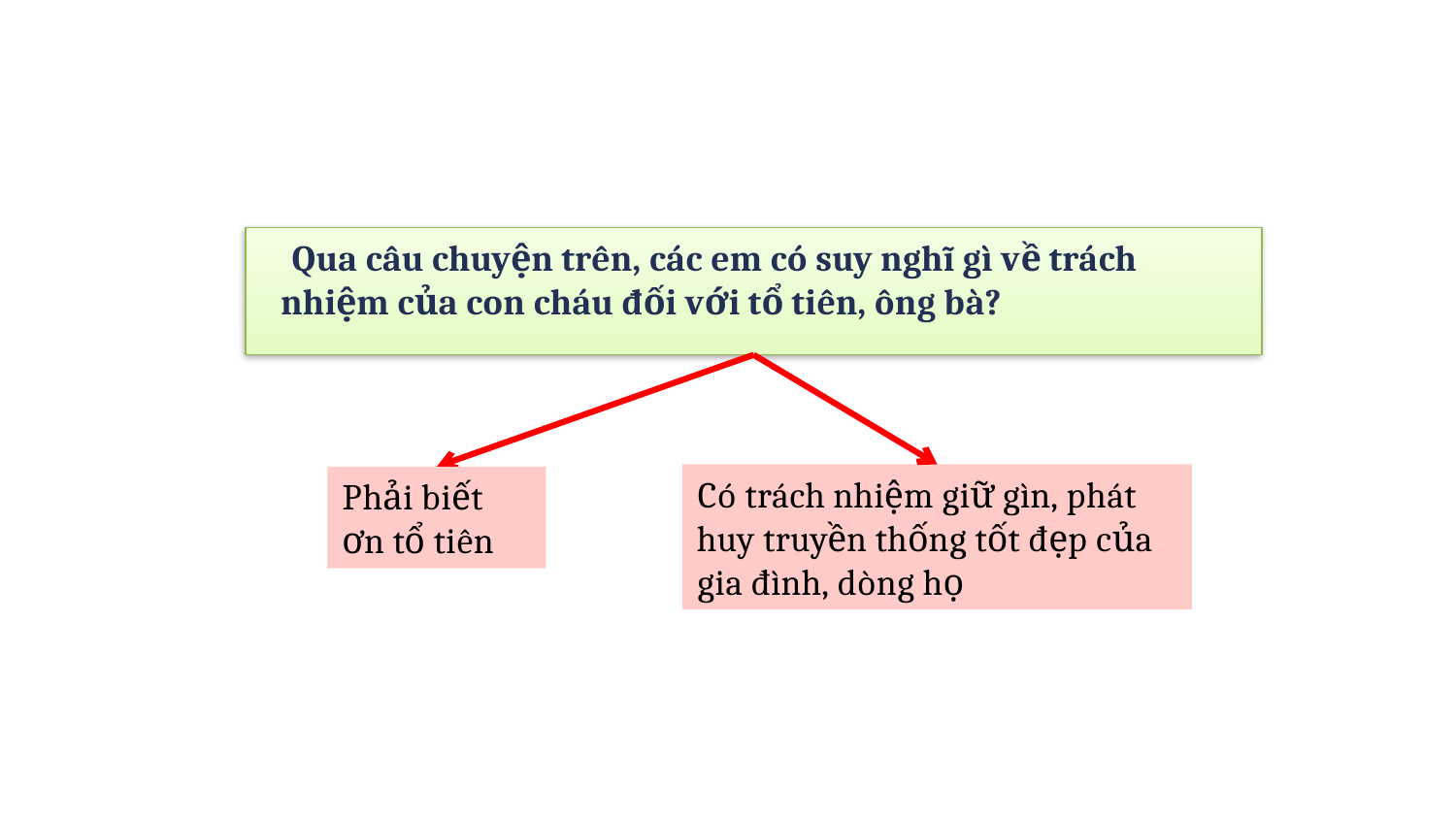

Qua câu chuyện trên, các em có suy nghĩ gì về trách nhiệm của con cháu đối với tổ tiên, ông bà?

Có trách nhiệm giữ gìn, phát huy truyền thống tốt đẹp của gia đình, dòng họ
Phải biết ơn tổ tiên